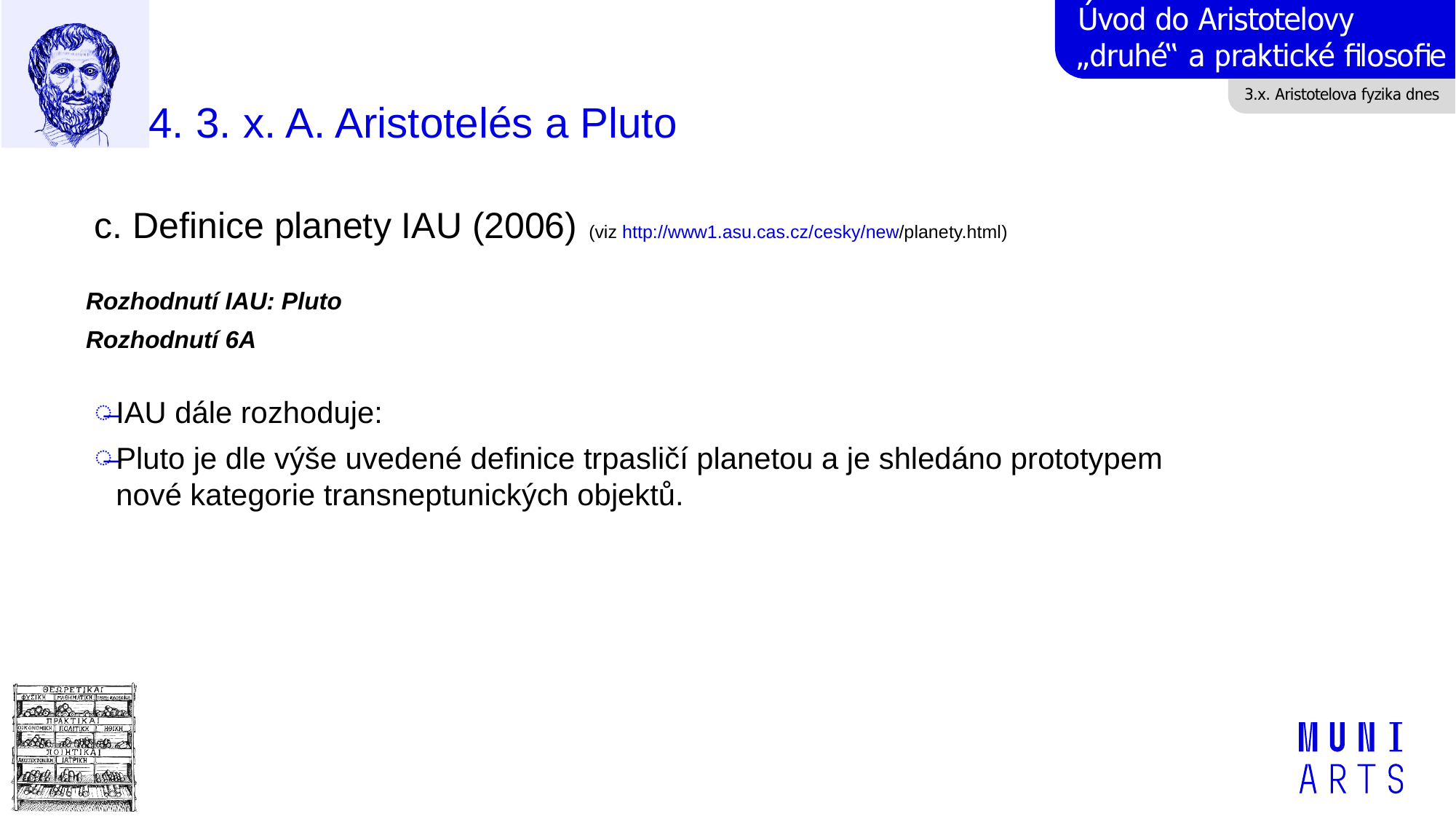

3.x. Aristotelova fyzika dnes
# 4. 3. x. A. Aristotelés a Pluto
c. Definice planety IAU (2006) (viz http://www1.asu.cas.cz/cesky/new/planety.html)

Rozhodnutí IAU: Pluto
Rozhodnutí 6A

IAU dále rozhoduje:
Pluto je dle výše uvedené definice trpasličí planetou a je shledáno prototypem nové kategorie transneptunických objektů.